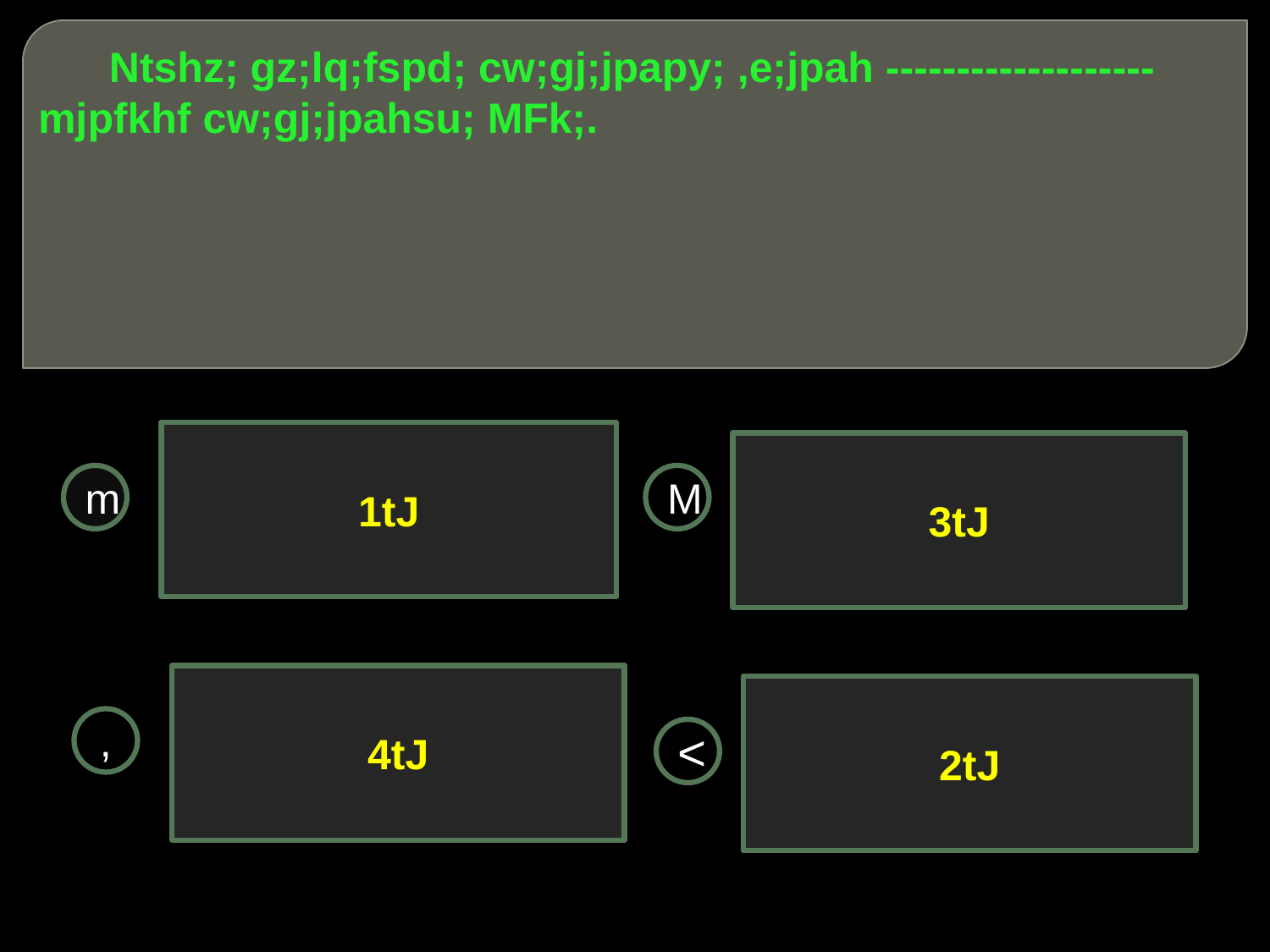

# Ntshz; gz;lq;fspd; cw;gj;jpapy; ,e;jpah ------------------- mjpfkhf cw;gj;jpahsu; MFk;.

1tJ
3tJ
m
M
4tJ
2tJ
,
<